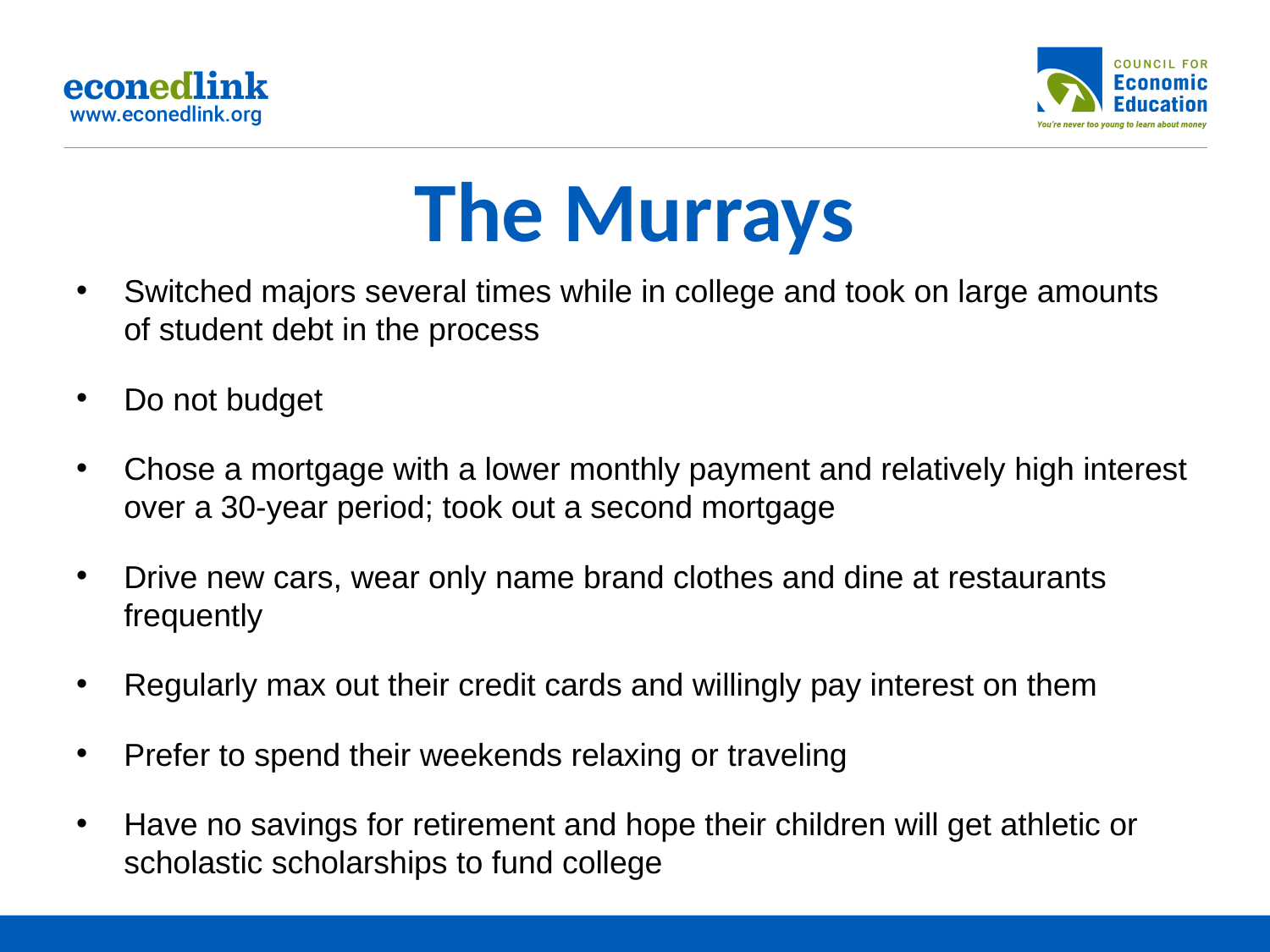

# The Murrays
Switched majors several times while in college and took on large amounts of student debt in the process
Do not budget
Chose a mortgage with a lower monthly payment and relatively high interest over a 30-year period; took out a second mortgage
Drive new cars, wear only name brand clothes and dine at restaurants frequently
Regularly max out their credit cards and willingly pay interest on them
Prefer to spend their weekends relaxing or traveling
Have no savings for retirement and hope their children will get athletic or scholastic scholarships to fund college